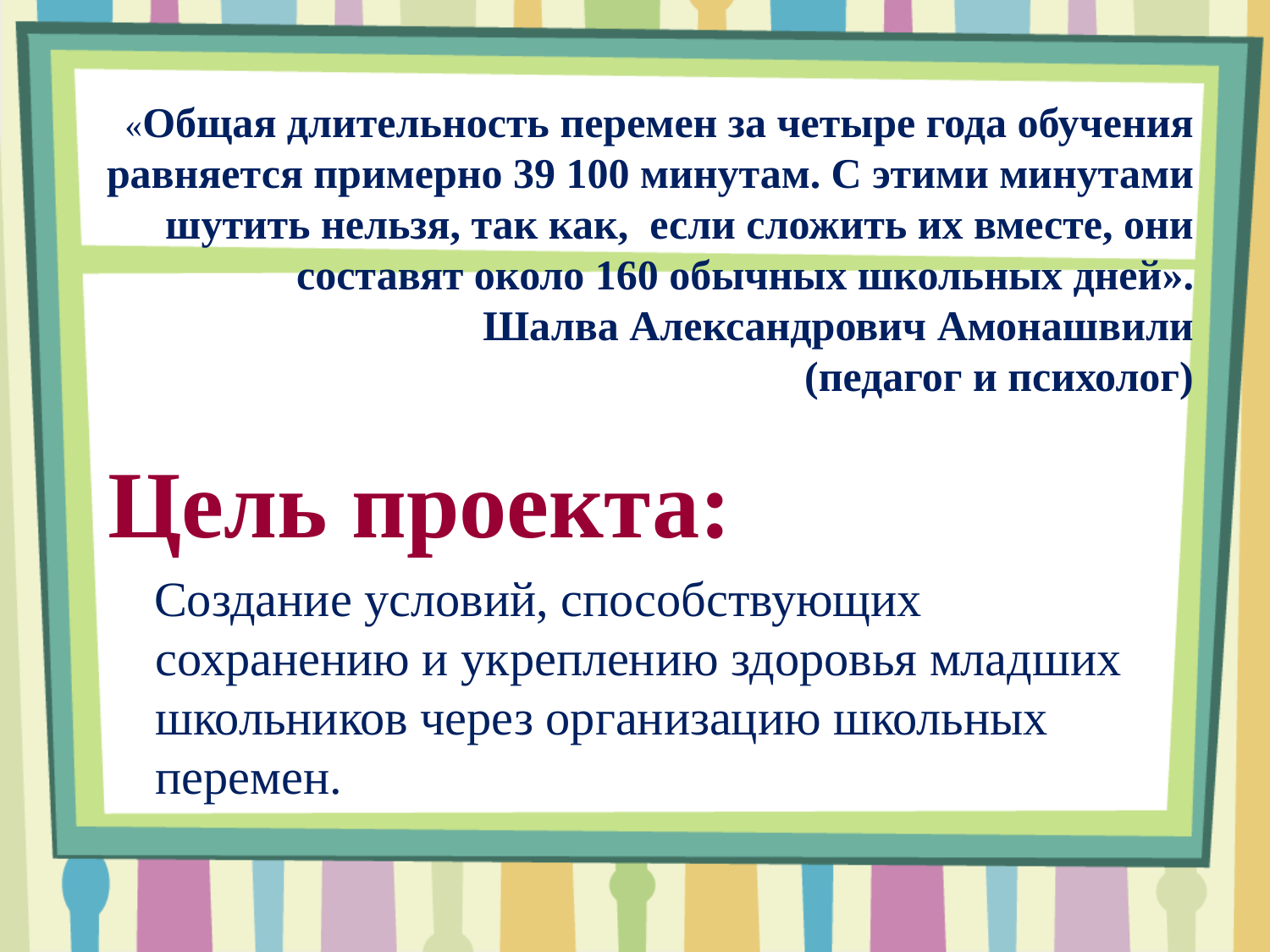

# «Общая длительность перемен за четыре года обучения равняется примерно 39 100 минутам. С этими минутами шутить нельзя, так как,  если сложить их вместе, они составят около 160 обычных школьных дней». Шалва Александрович Амонашвили (педагог и психолог)
Цель проекта:
   Создание условий, способствующих сохранению и укреплению здоровья младших школьников через организацию школьных перемен.